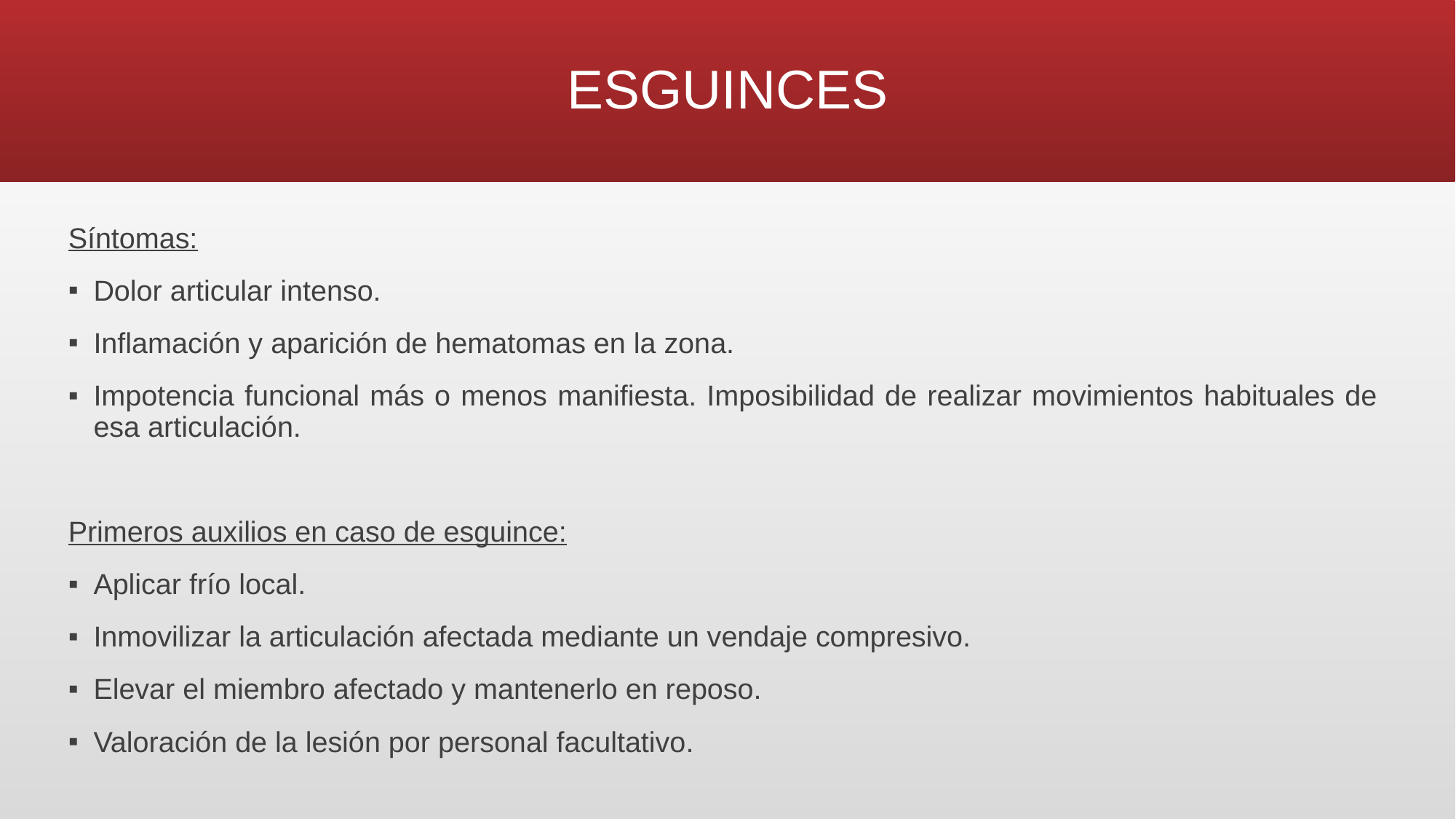

# ESGUINCES
Síntomas:
Dolor articular intenso.
Inflamación y aparición de hematomas en la zona.
Impotencia funcional más o menos manifiesta. Imposibilidad de realizar movimientos habituales de esa articulación.

Primeros auxilios en caso de esguince:
Aplicar frío local.
Inmovilizar la articulación afectada mediante un vendaje compresivo.
Elevar el miembro afectado y mantenerlo en reposo.
Valoración de la lesión por personal facultativo.